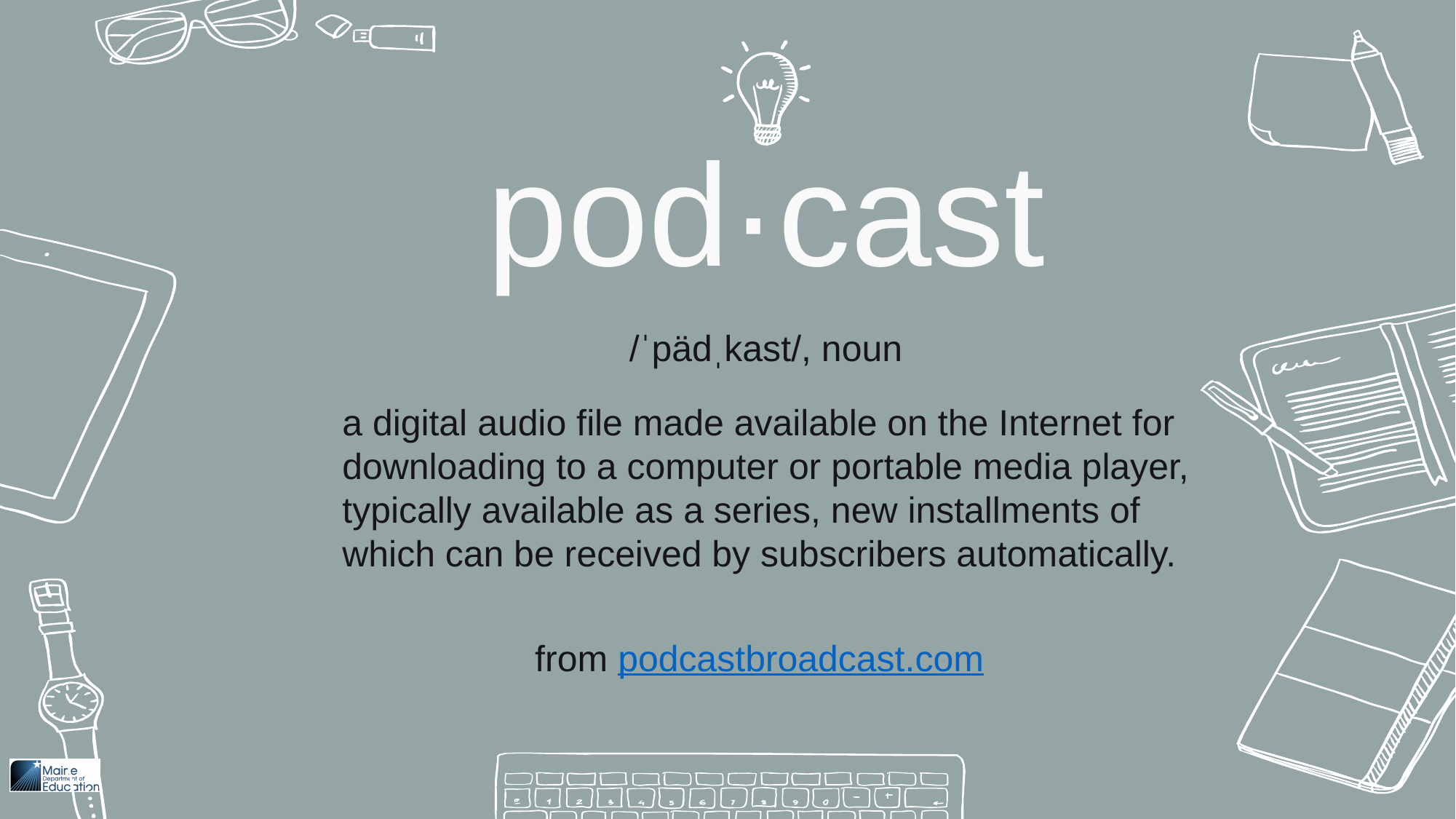

pod·cast
/ˈpädˌkast/, noun
a digital audio file made available on the Internet for downloading to a computer or portable media player, typically available as a series, new installments of which can be received by subscribers automatically.
from podcastbroadcast.com